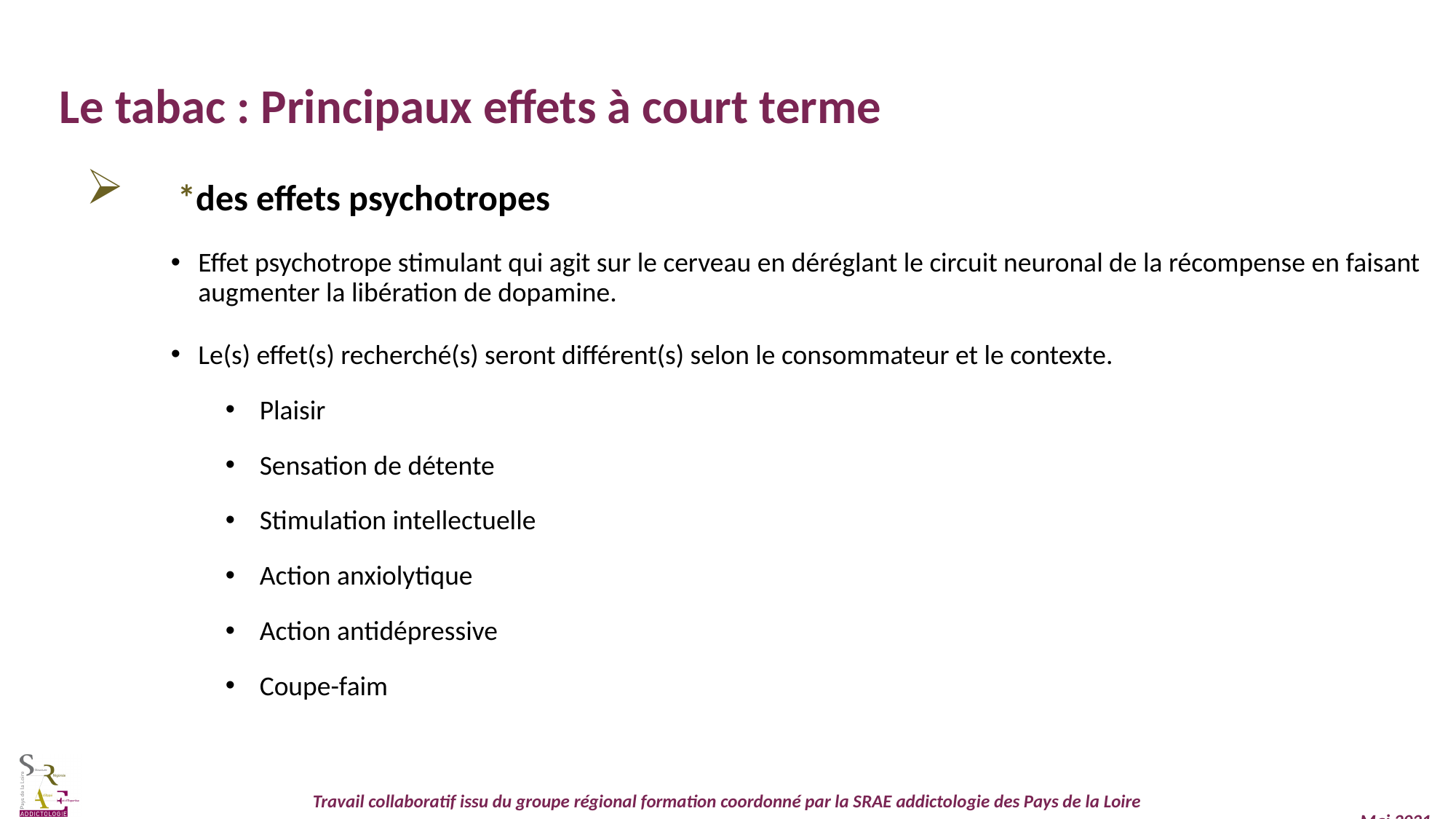

Le tabac : Principaux effets à court terme
	*des effets psychotropes
Effet psychotrope stimulant qui agit sur le cerveau en déréglant le circuit neuronal de la récompense en faisant augmenter la libération de dopamine.
Le(s) effet(s) recherché(s) seront différent(s) selon le consommateur et le contexte.
Plaisir
Sensation de détente
Stimulation intellectuelle
Action anxiolytique
Action antidépressive
Coupe-faim